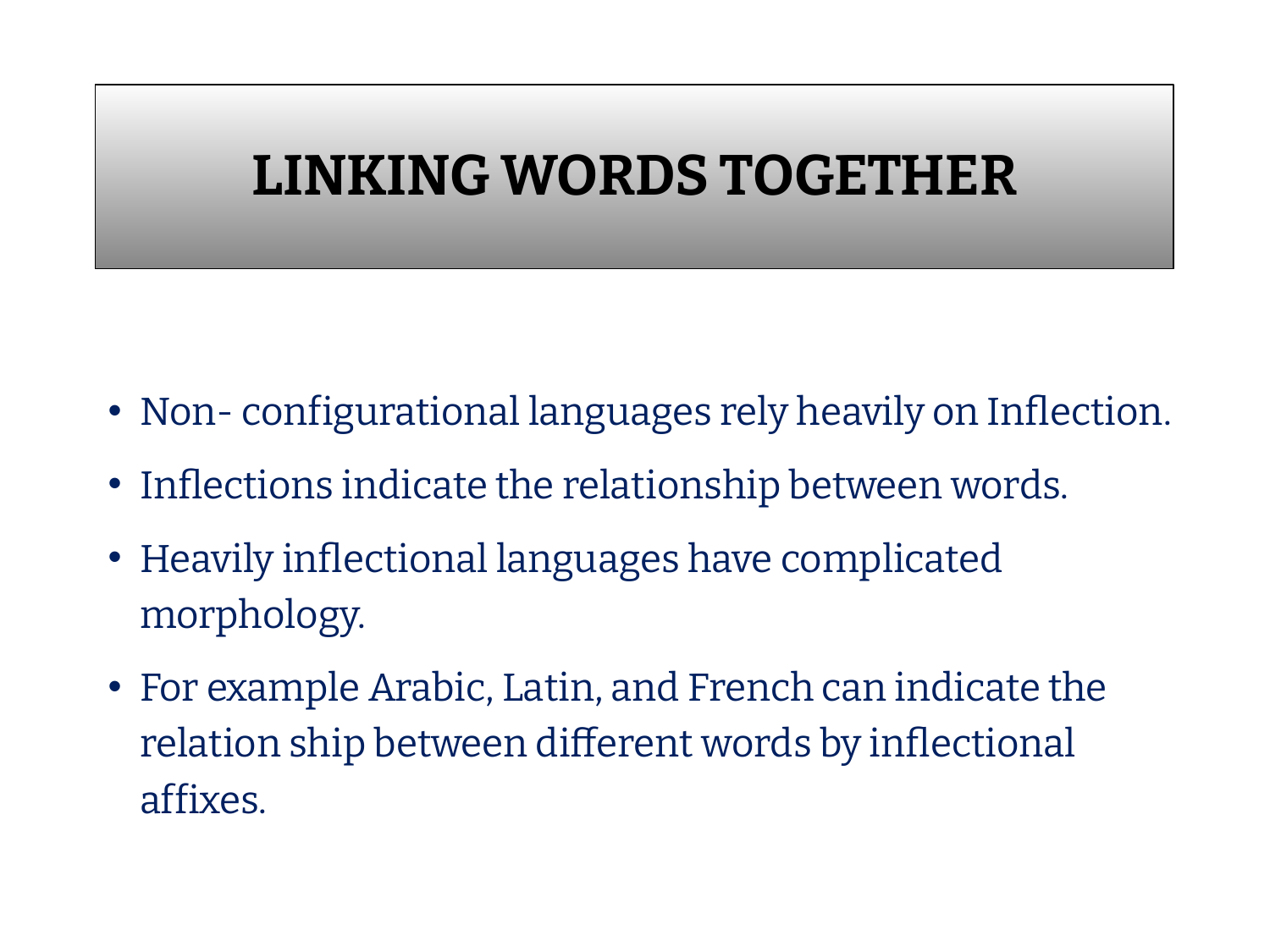

# Linking Words Together

Non- configurational languages rely heavily on Inflection.
Inflections indicate the relationship between words.
Heavily inflectional languages have complicated morphology.
For example Arabic, Latin, and French can indicate the relation ship between different words by inflectional affixes.